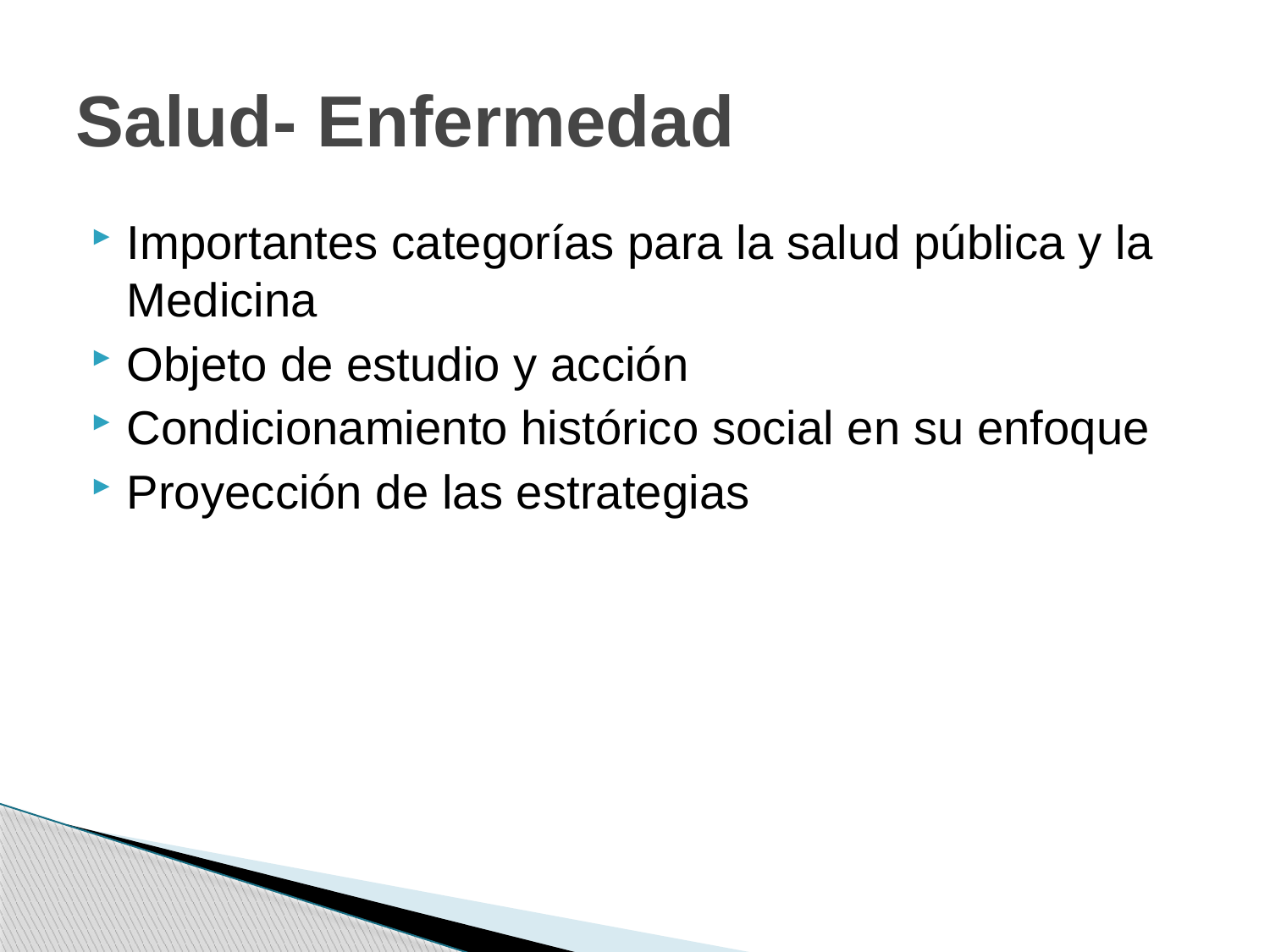

# Salud- Enfermedad
Importantes categorías para la salud pública y la Medicina
Objeto de estudio y acción
Condicionamiento histórico social en su enfoque
Proyección de las estrategias